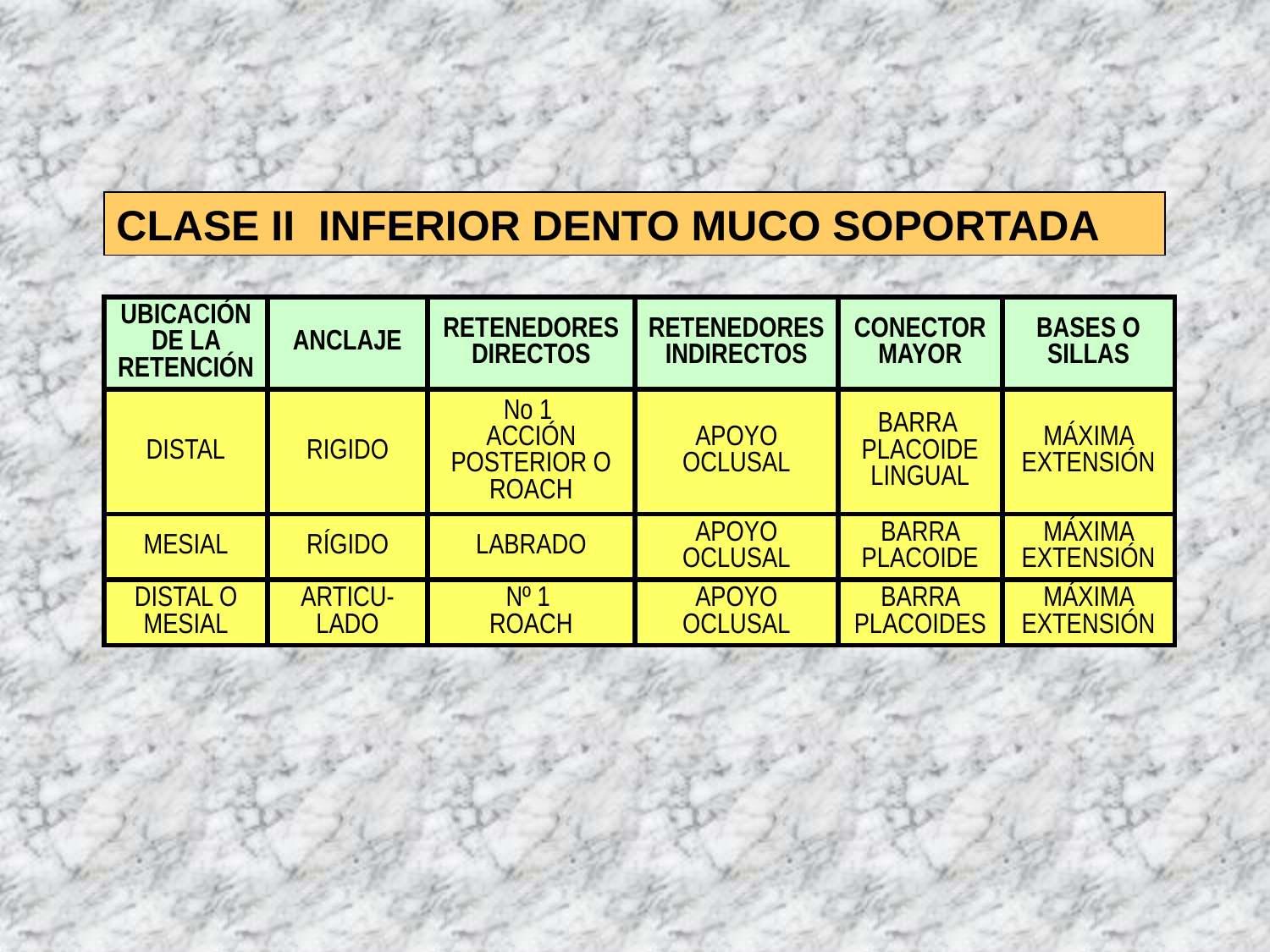

CLASE II  INFERIOR DENTO MUCO SOPORTADA
| UBICACIÓN DE LA RETENCIÓN | ANCLAJE | RETENEDORES DIRECTOS | RETENEDORES INDIRECTOS | CONECTOR MAYOR | BASES O SILLAS |
| --- | --- | --- | --- | --- | --- |
| DISTAL | RIGIDO | No 1 ACCIÓN POSTERIOR O ROACH | APOYO OCLUSAL | BARRA PLACOIDE LINGUAL | MÁXIMA EXTENSIÓN |
| MESIAL | RÍGIDO | LABRADO | APOYO OCLUSAL | BARRA PLACOIDE | MÁXIMA EXTENSIÓN |
| DISTAL O MESIAL | ARTICU- LADO | Nº 1 ROACH | APOYO OCLUSAL | BARRA PLACOIDES | MÁXIMA EXTENSIÓN |